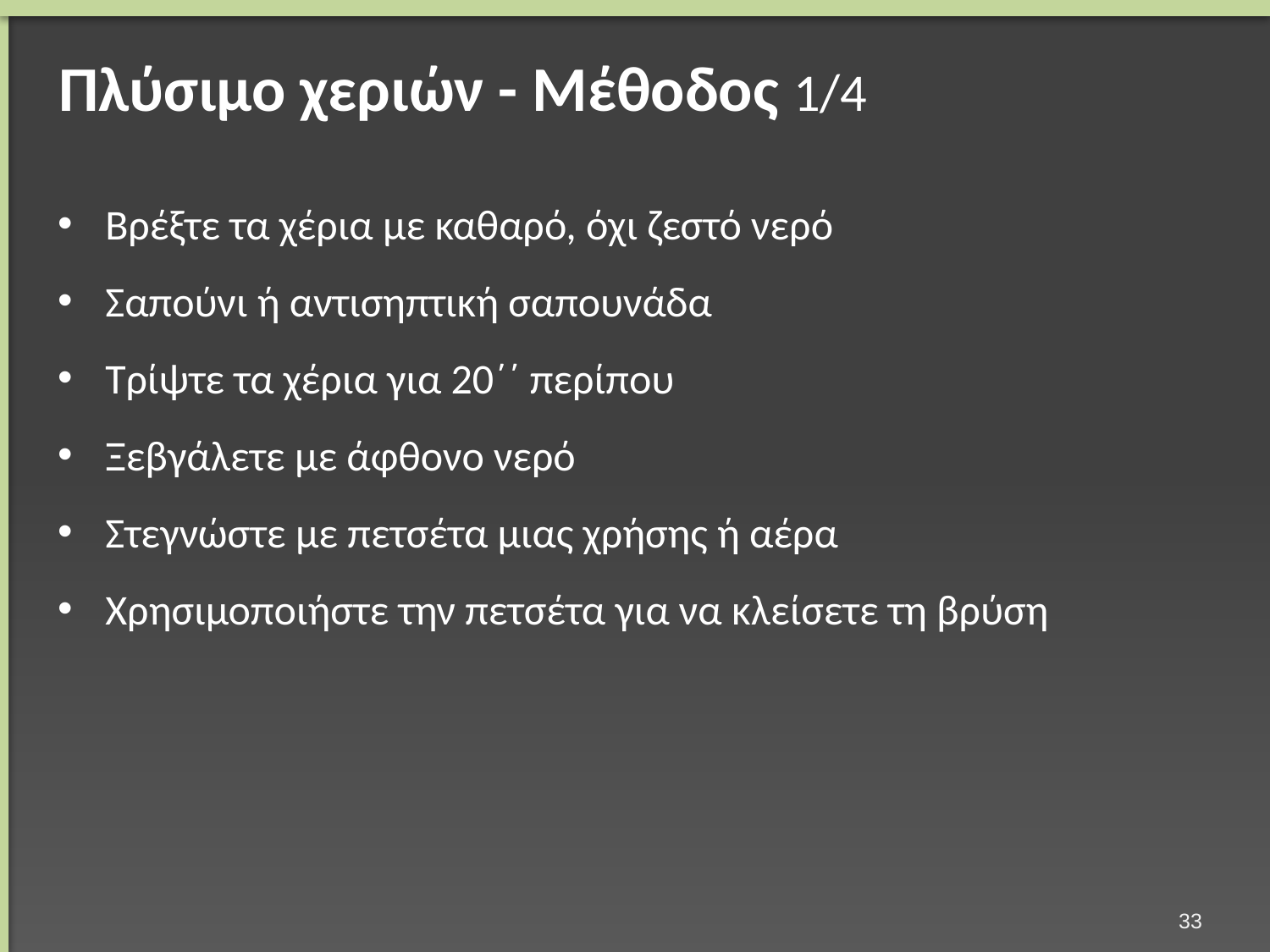

# Πλύσιμο χεριών - Μέθοδος 1/4
Βρέξτε τα χέρια με καθαρό, όχι ζεστό νερό
Σαπούνι ή αντισηπτική σαπουνάδα
Τρίψτε τα χέρια για 20΄΄ περίπου
Ξεβγάλετε με άφθονο νερό
Στεγνώστε με πετσέτα μιας χρήσης ή αέρα
Χρησιμοποιήστε την πετσέτα για να κλείσετε τη βρύση

33